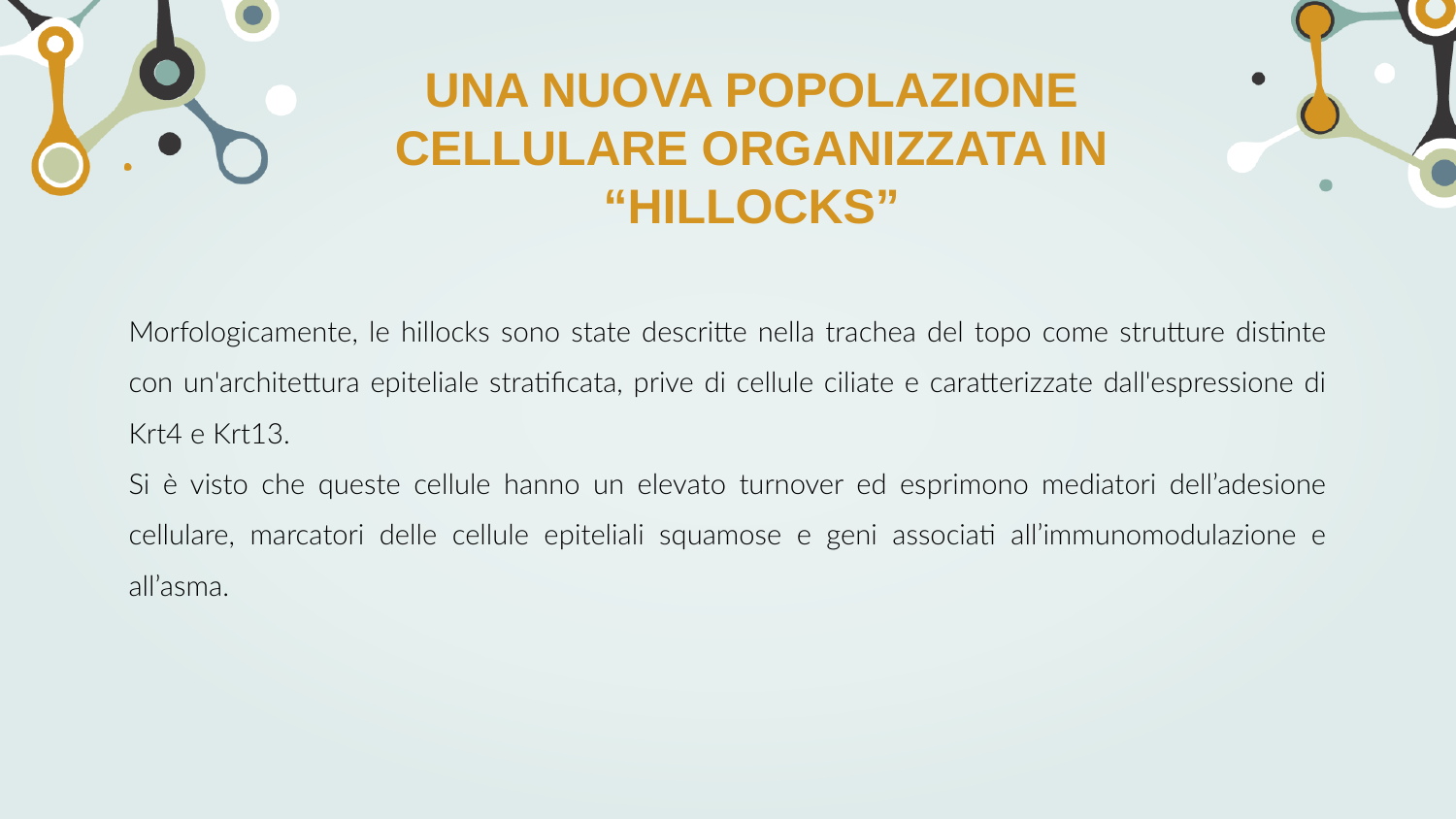

# UNA NUOVA POPOLAZIONE CELLULARE ORGANIZZATA IN “HILLOCKS”
Morfologicamente, le hillocks sono state descritte nella trachea del topo come strutture distinte con un'architettura epiteliale stratificata, prive di cellule ciliate e caratterizzate dall'espressione di Krt4 e Krt13.
Si è visto che queste cellule hanno un elevato turnover ed esprimono mediatori dell’adesione cellulare, marcatori delle cellule epiteliali squamose e geni associati all’immunomodulazione e all’asma.